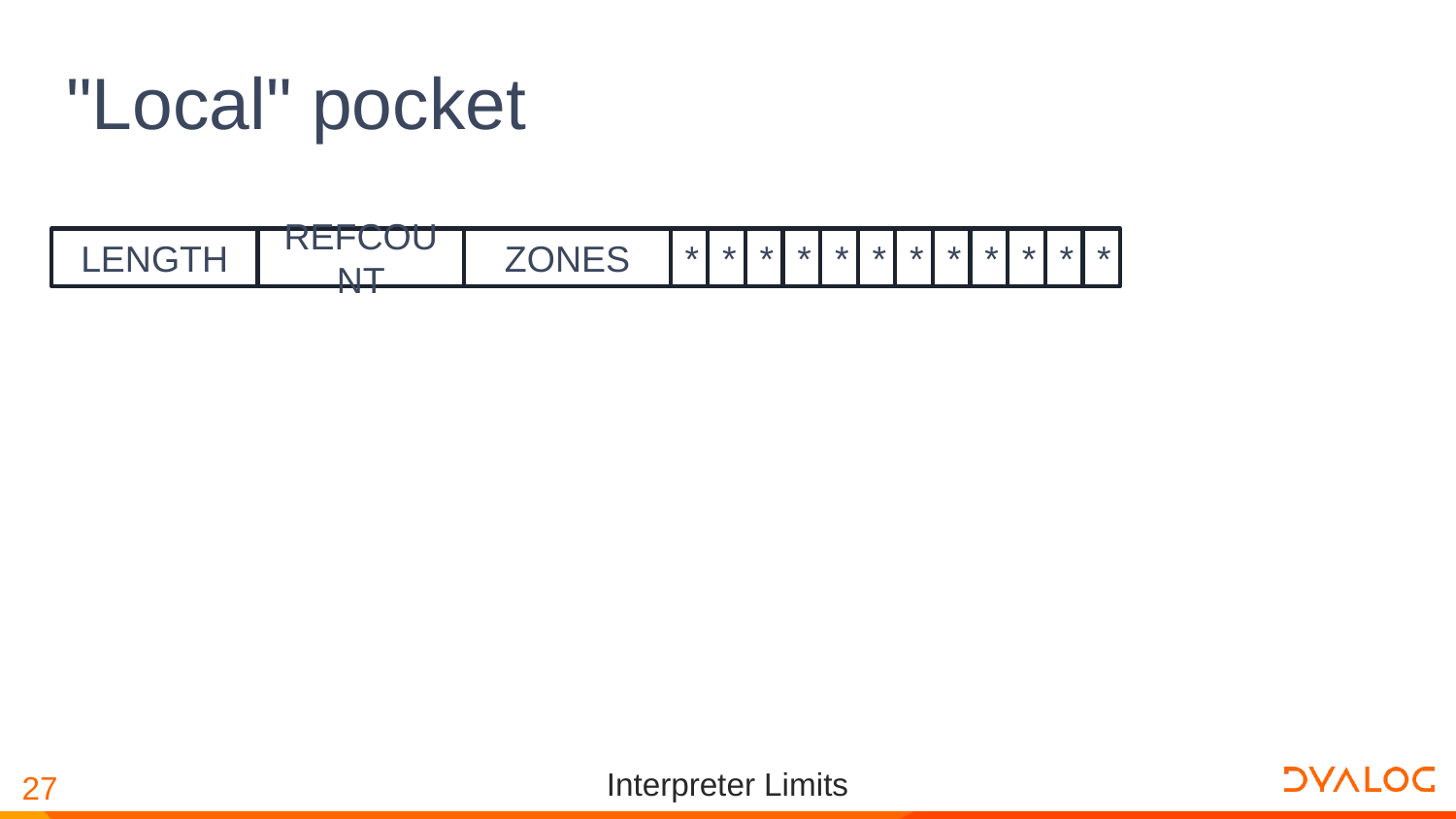

"Local" pocket
*
*
*
*
*
*
*
*
*
*
REFCOUNT
ZONES
*
*
LENGTH